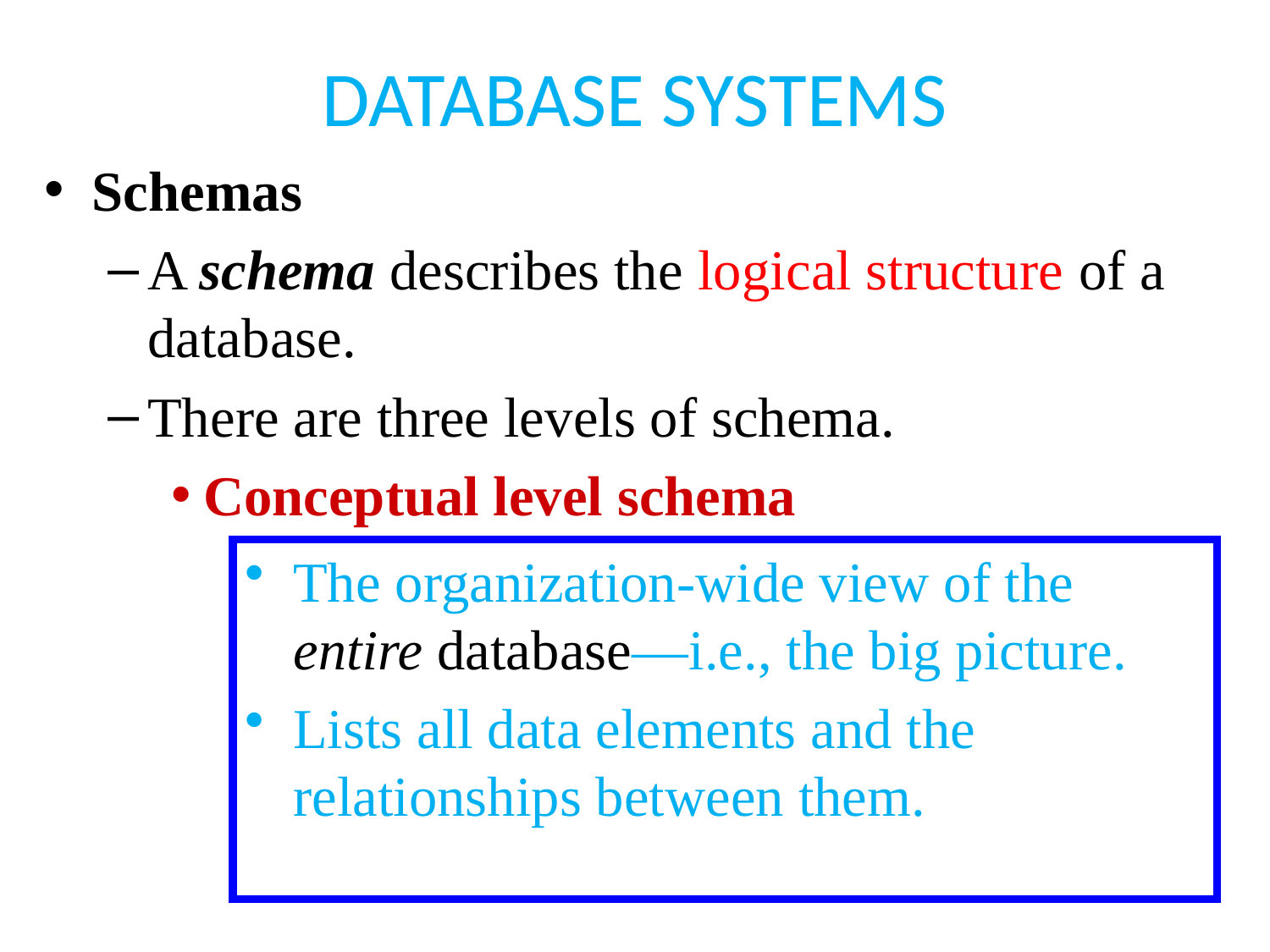

# DATABASE SYSTEMS
Schemas
A schema describes the logical structure of a database.
There are three levels of schema.
Conceptual level schema
The organization-wide view of the entire database—i.e., the big picture.
Lists all data elements and the relationships between them.